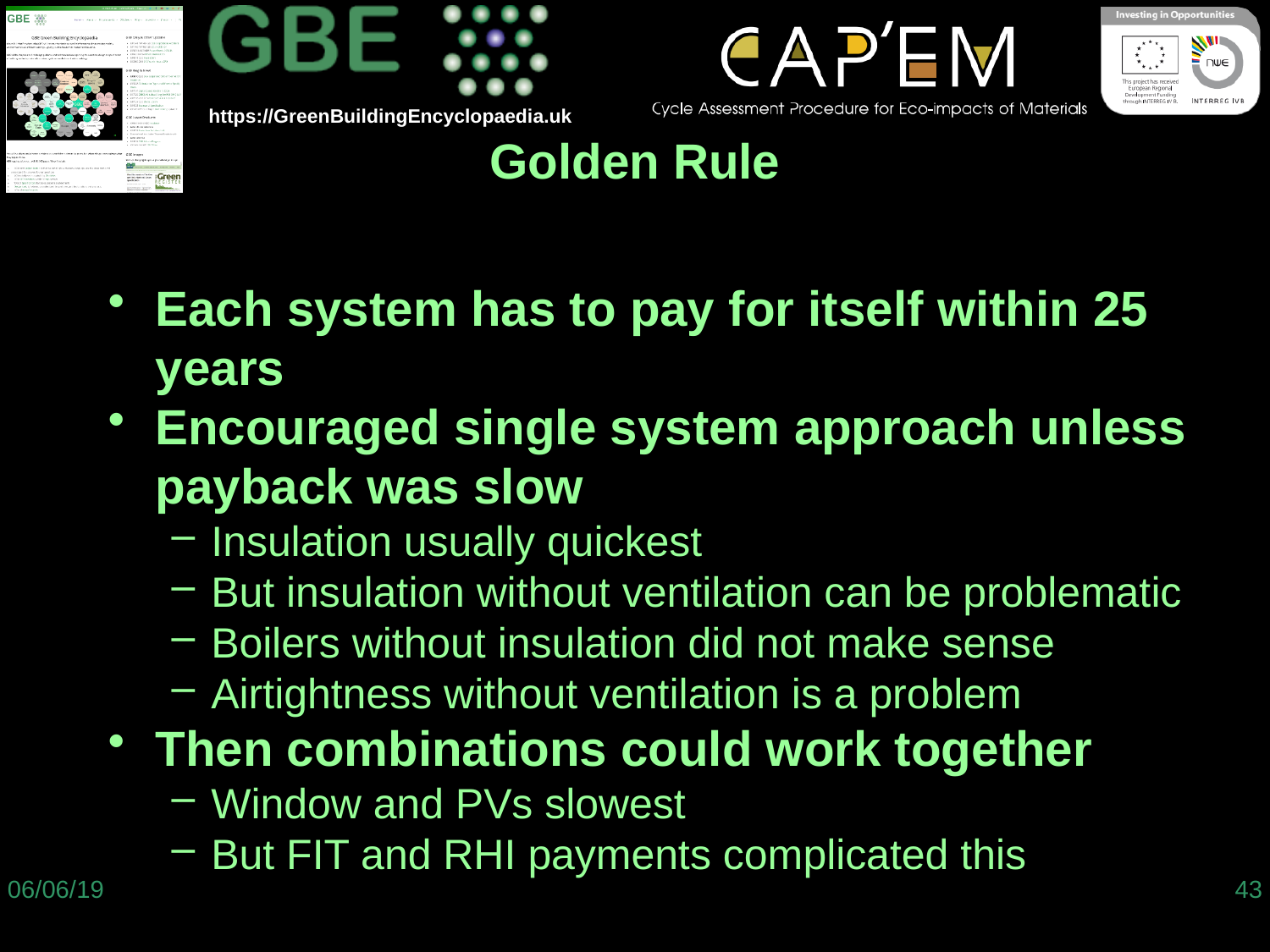

Golden Rule
Each system has to pay for itself within 25 years
Encouraged single system approach unless payback was slow
Insulation usually quickest
But insulation without ventilation can be problematic
Boilers without insulation did not make sense
Airtightness without ventilation is a problem
Then combinations could work together
Window and PVs slowest
But FIT and RHI payments complicated this
06/06/19
43